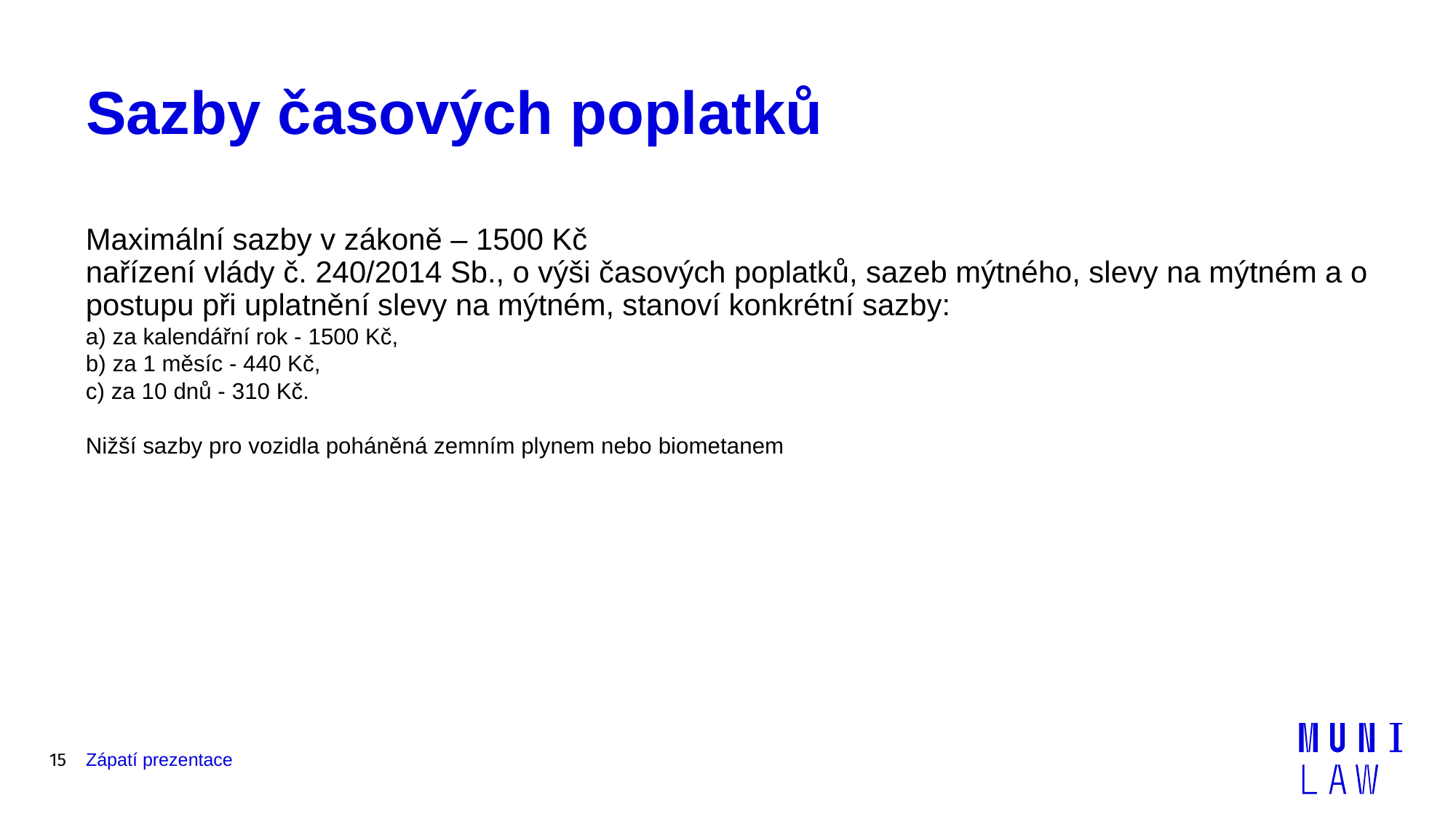

# Sazby časových poplatků
Maximální sazby v zákoně – 1500 Kč
nařízení vlády č. 240/2014 Sb., o výši časových poplatků, sazeb mýtného, slevy na mýtném a o postupu při uplatnění slevy na mýtném, stanoví konkrétní sazby:
a) za kalendářní rok - 1500 Kč,
b) za 1 měsíc - 440 Kč,
c) za 10 dnů - 310 Kč.

Nižší sazby pro vozidla poháněná zemním plynem nebo biometanem
15
Zápatí prezentace